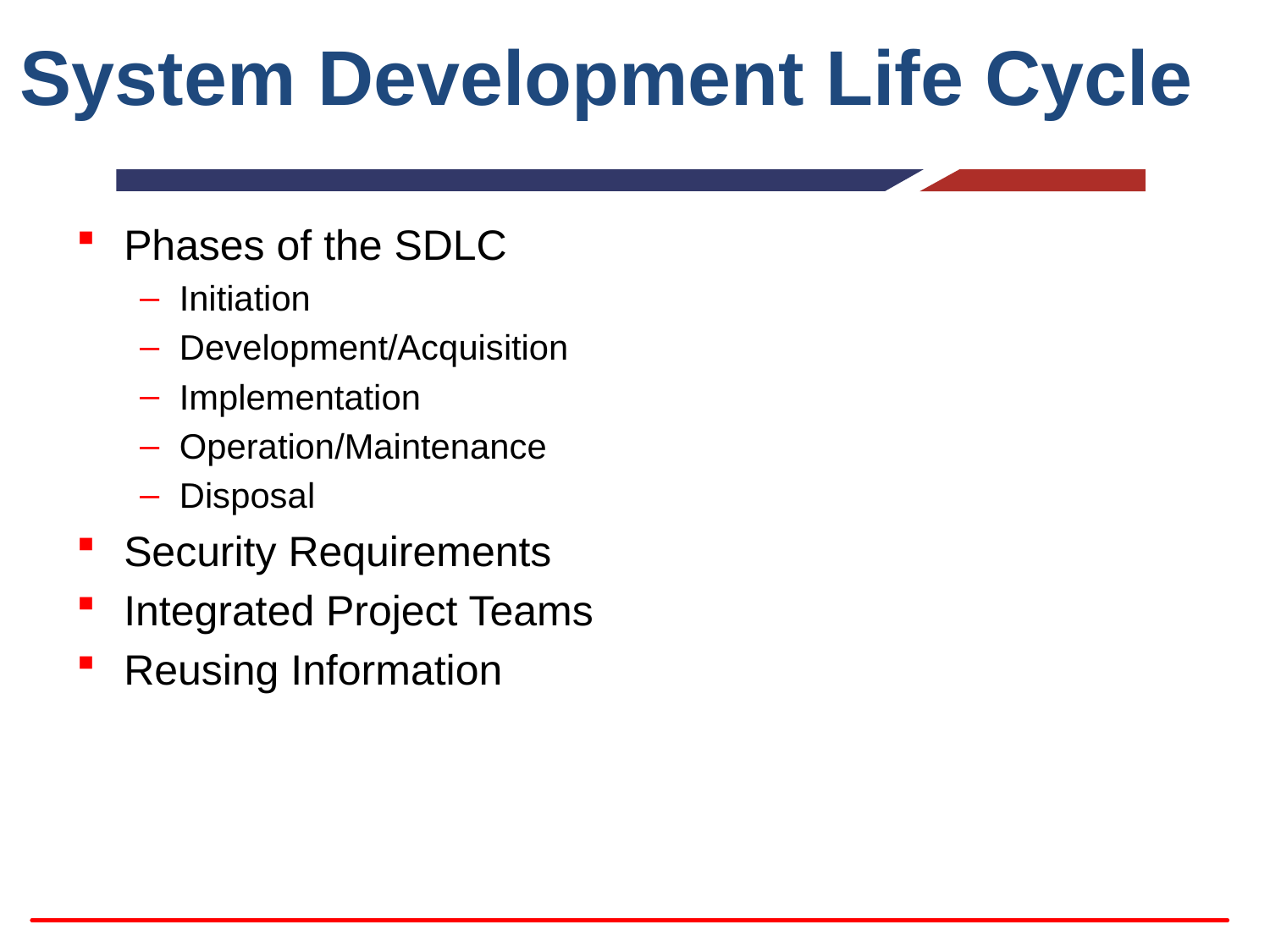

# System Development Life Cycle
Phases of the SDLC
Initiation
Development/Acquisition
Implementation
Operation/Maintenance
Disposal
Security Requirements
Integrated Project Teams
Reusing Information